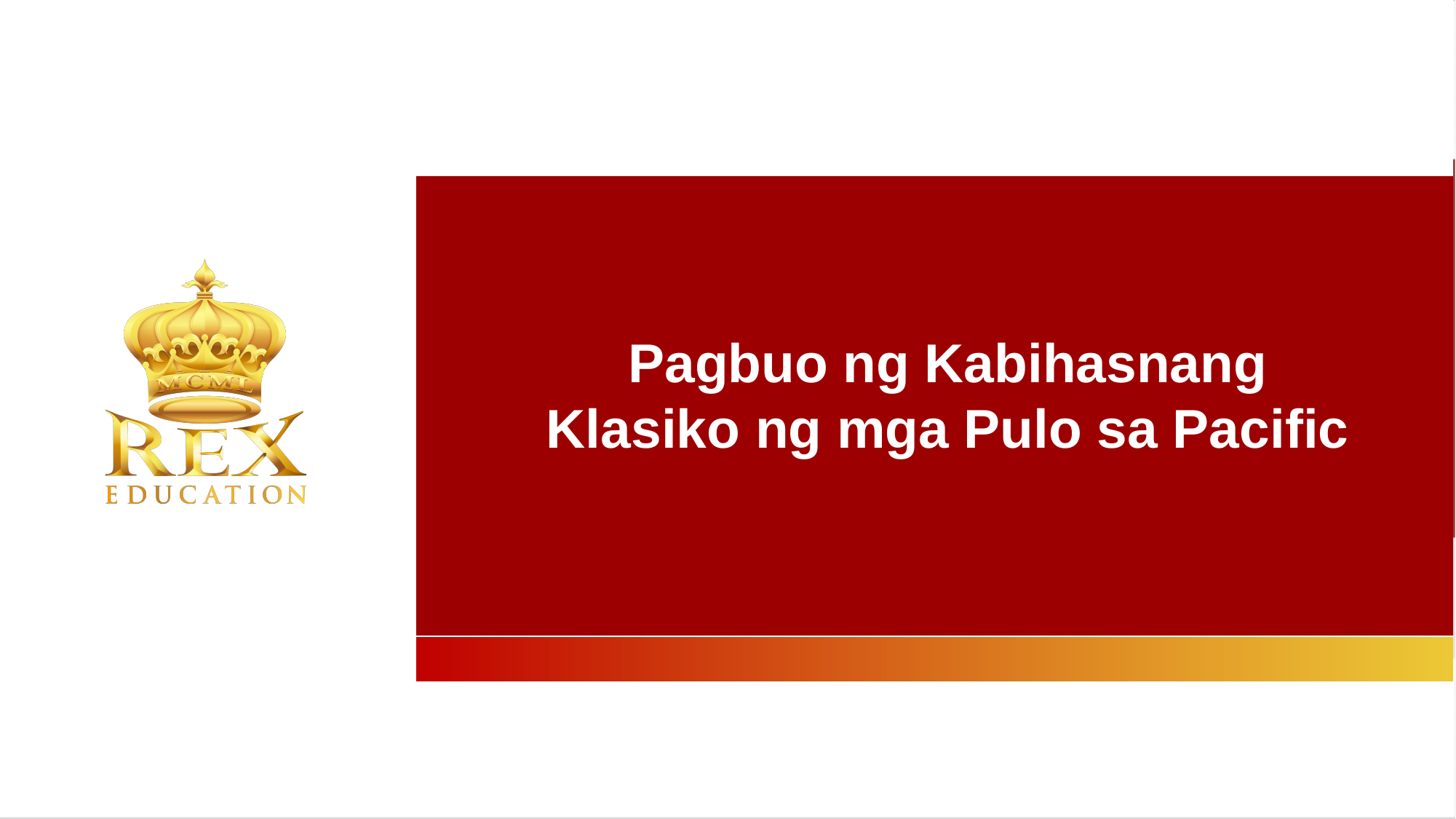

Pagbuo ng Kabihasnang Klasiko ng mga Pulo sa Pacific